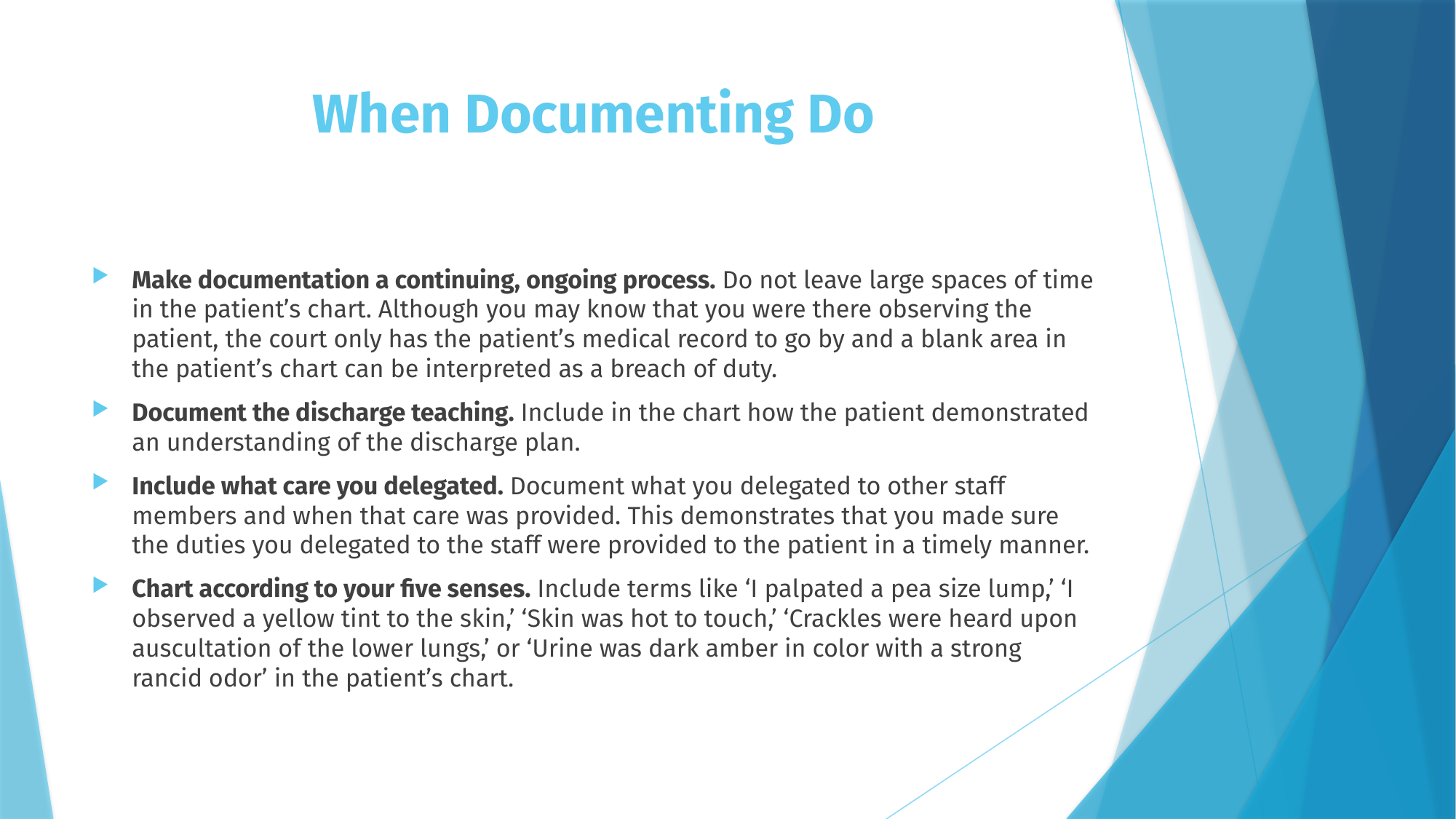

# When Documenting Do
Make documentation a continuing, ongoing process. Do not leave large spaces of time in the patient’s chart. Although you may know that you were there observing the patient, the court only has the patient’s medical record to go by and a blank area in the patient’s chart can be interpreted as a breach of duty.
Document the discharge teaching. Include in the chart how the patient demonstrated an understanding of the discharge plan.
Include what care you delegated. Document what you delegated to other staff members and when that care was provided. This demonstrates that you made sure the duties you delegated to the staff were provided to the patient in a timely manner.
Chart according to your five senses. Include terms like ‘I palpated a pea size lump,’ ‘I observed a yellow tint to the skin,’ ‘Skin was hot to touch,’ ‘Crackles were heard upon auscultation of the lower lungs,’ or ‘Urine was dark amber in color with a strong rancid odor’ in the patient’s chart.